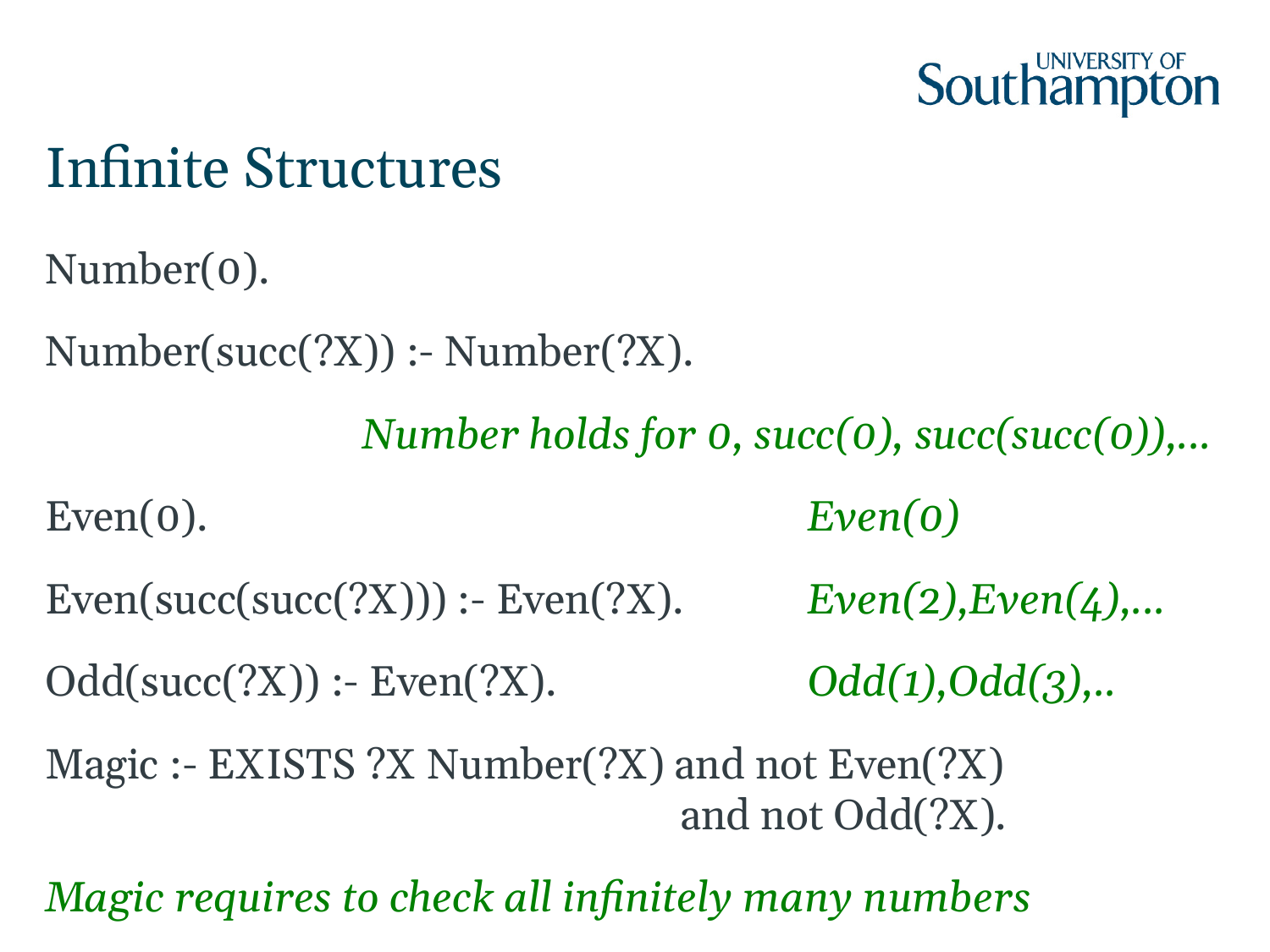

# Infinite Structures
Number(0).
Number(succ(?X)) :- Number(?X).
Number holds for 0, succ(0), succ(succ(0)),...
Even(0).					Even(0)
Even(succ(succ(?X))) :- Even(?X). 	Even(2),Even(4),...
Odd(succ(?X)) :- Even(?X).		Odd(1),Odd(3),..
Magic :- EXISTS ?X Number(?X) and not Even(?X)
					and not Odd(?X).
Magic requires to check all infinitely many numbers